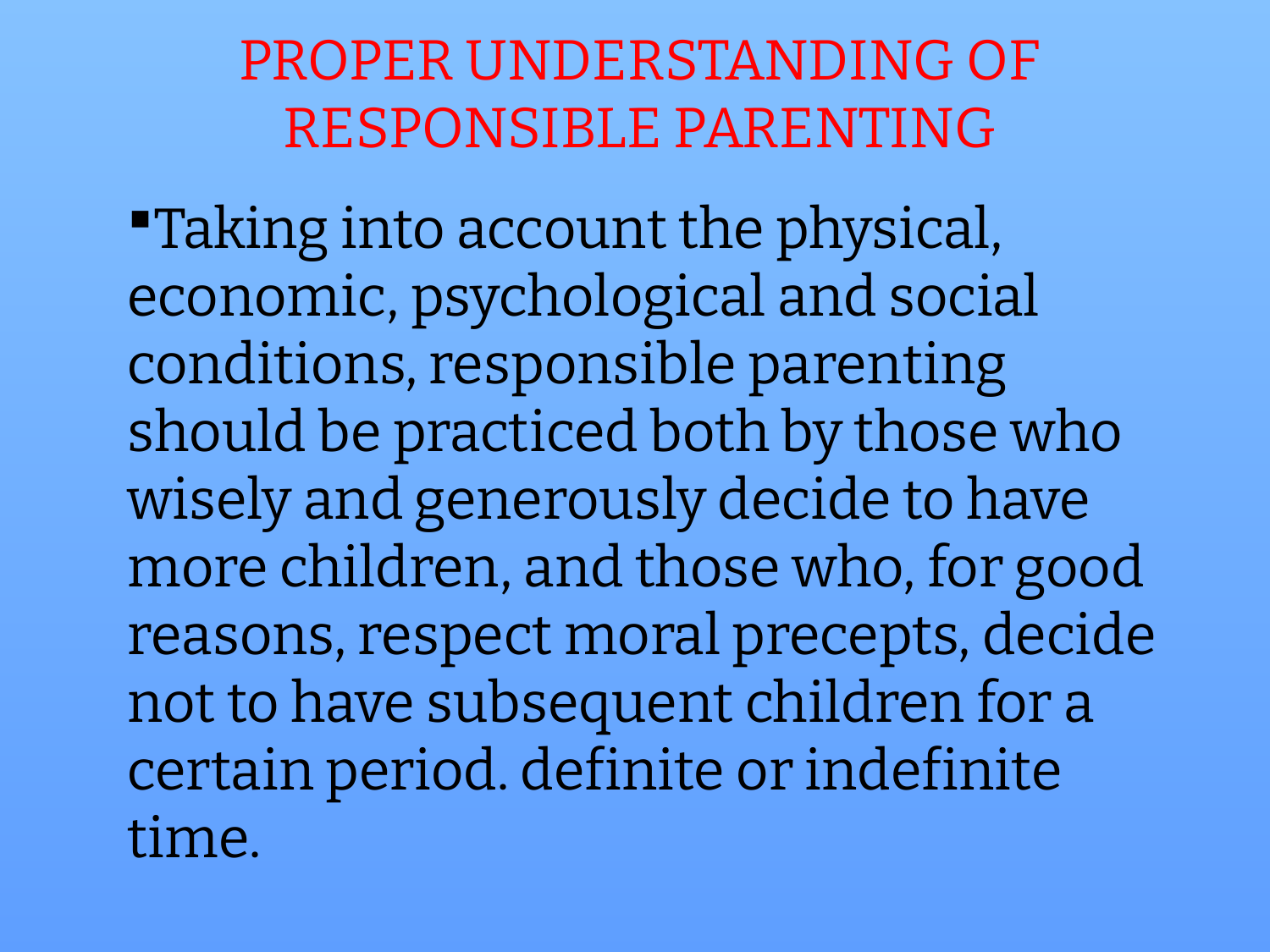

# PROPER UNDERSTANDING OF RESPONSIBLE PARENTING
Taking into account the physical, economic, psychological and social conditions, responsible parenting should be practiced both by those who wisely and generously decide to have more children, and those who, for good reasons, respect moral precepts, decide not to have subsequent children for a certain period. definite or indefinite time.